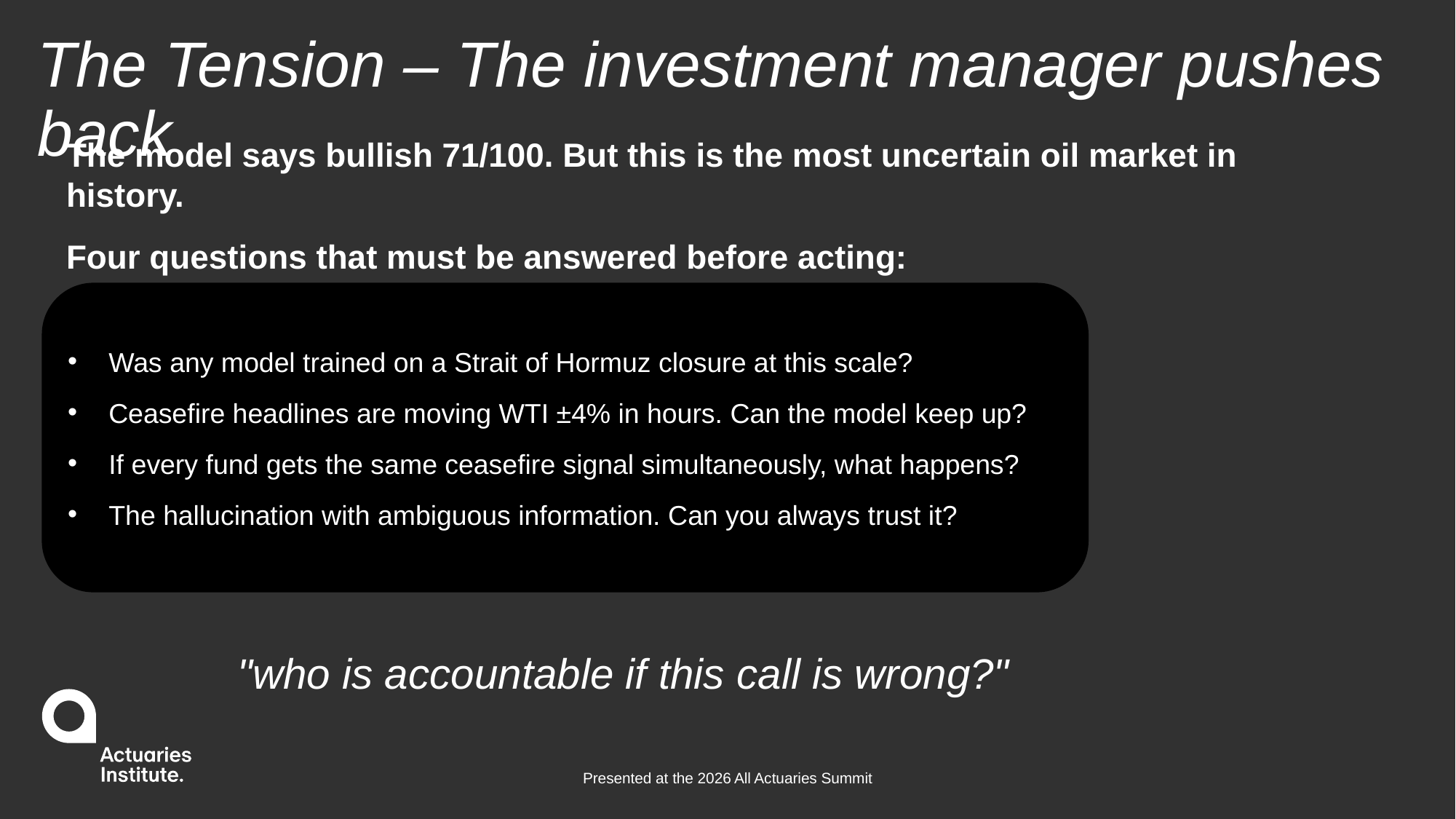

# The Tension – The investment manager pushes back
The model says bullish 71/100. But this is the most uncertain oil market in history.

Four questions that must be answered before acting:
Was any model trained on a Strait of Hormuz closure at this scale?
Ceasefire headlines are moving WTI ±4% in hours. Can the model keep up?
If every fund gets the same ceasefire signal simultaneously, what happens?
The hallucination with ambiguous information. Can you always trust it?
"who is accountable if this call is wrong?"
Presented at the 2026 All Actuaries Summit